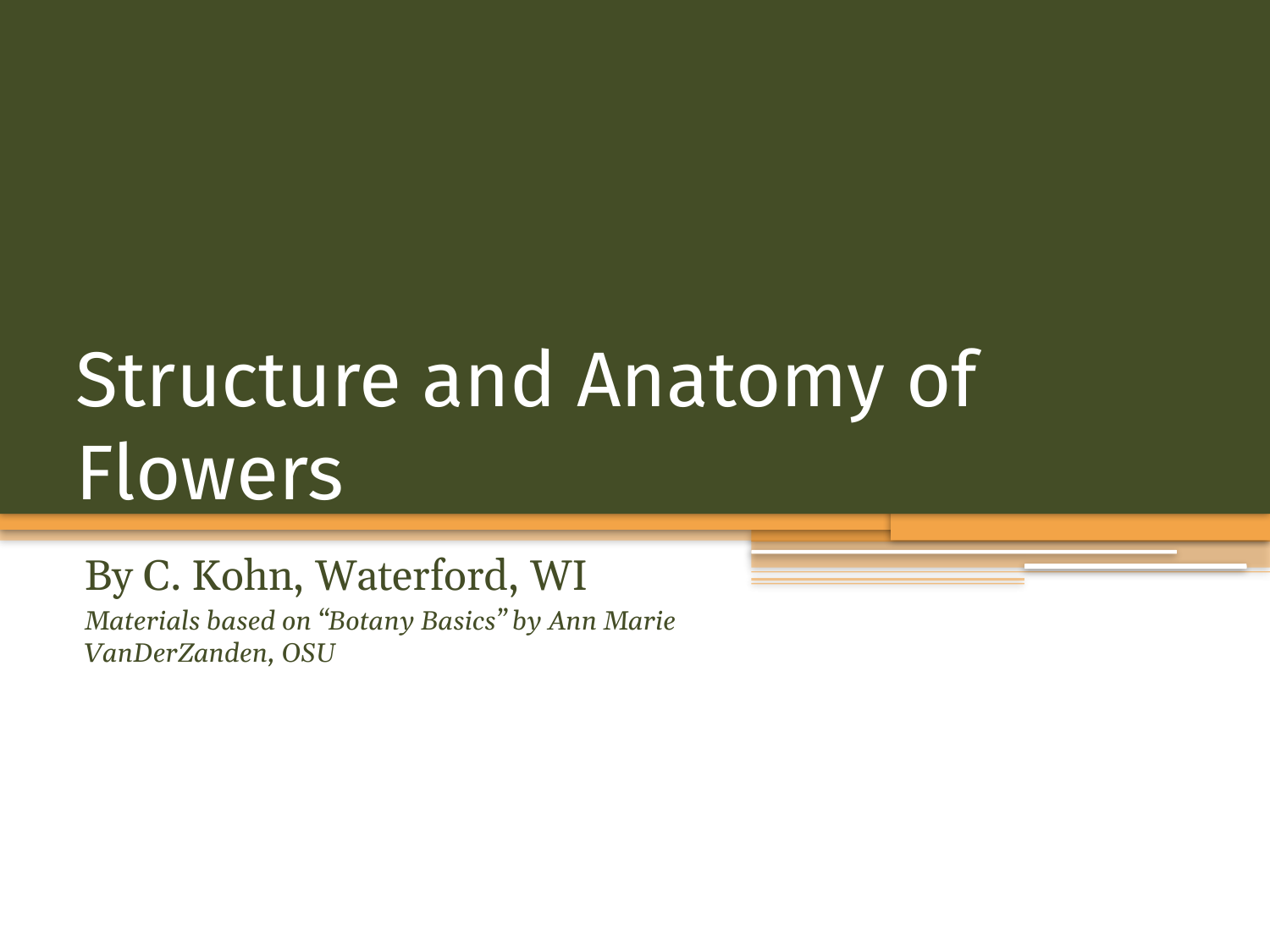

# Structure and Anatomy of Flowers
By C. Kohn, Waterford, WI
Materials based on “Botany Basics” by Ann Marie VanDerZanden, OSU